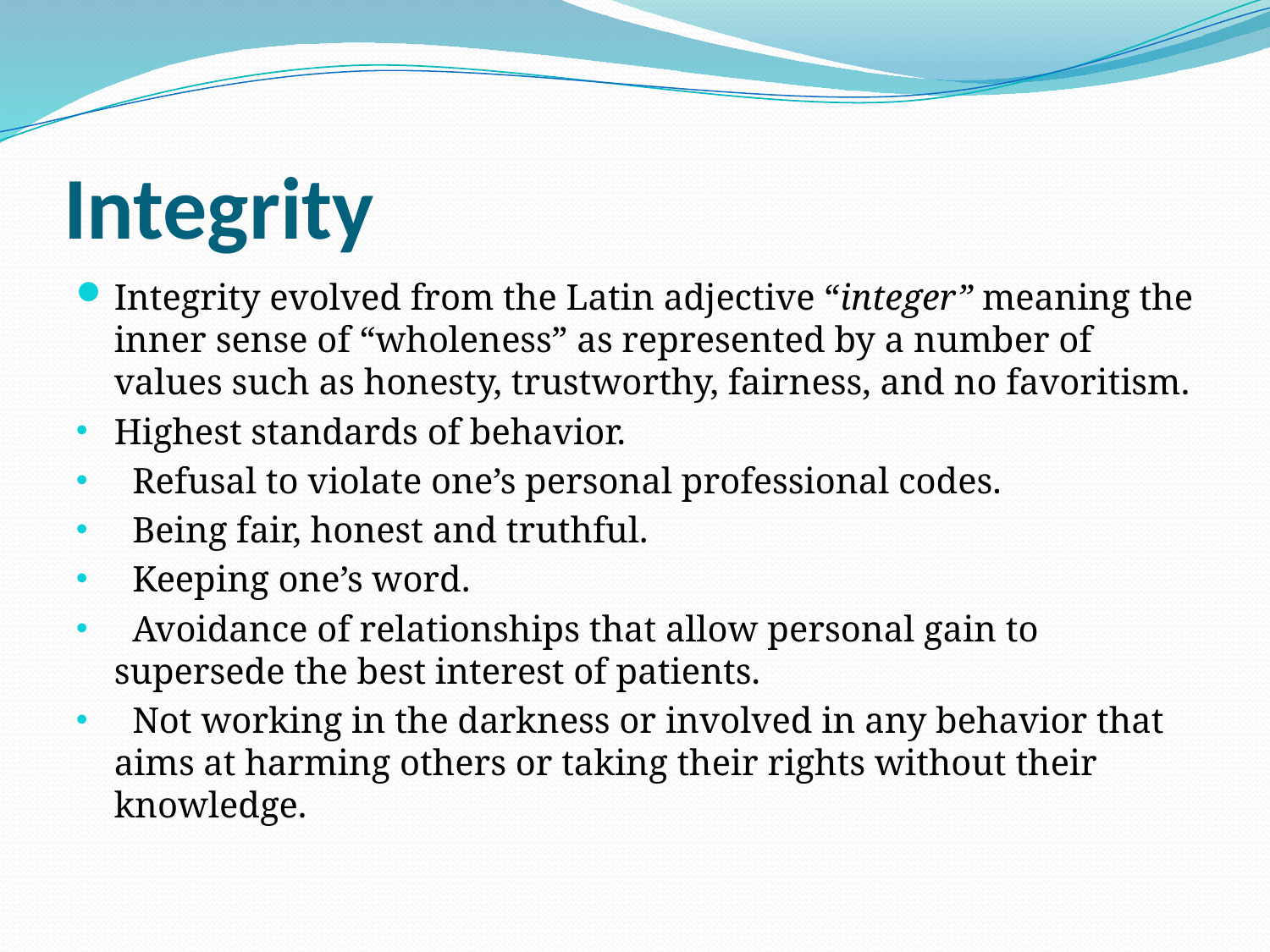

# Integrity
Integrity evolved from the Latin adjective “integer” meaning the inner sense of “wholeness” as represented by a number of values such as honesty, trustworthy, fairness, and no favoritism.
Highest standards of behavior.
  Refusal to violate one’s personal professional codes.
  Being fair, honest and truthful.
  Keeping one’s word.
  Avoidance of relationships that allow personal gain to supersede the best interest of patients.
  Not working in the darkness or involved in any behavior that aims at harming others or taking their rights without their knowledge.